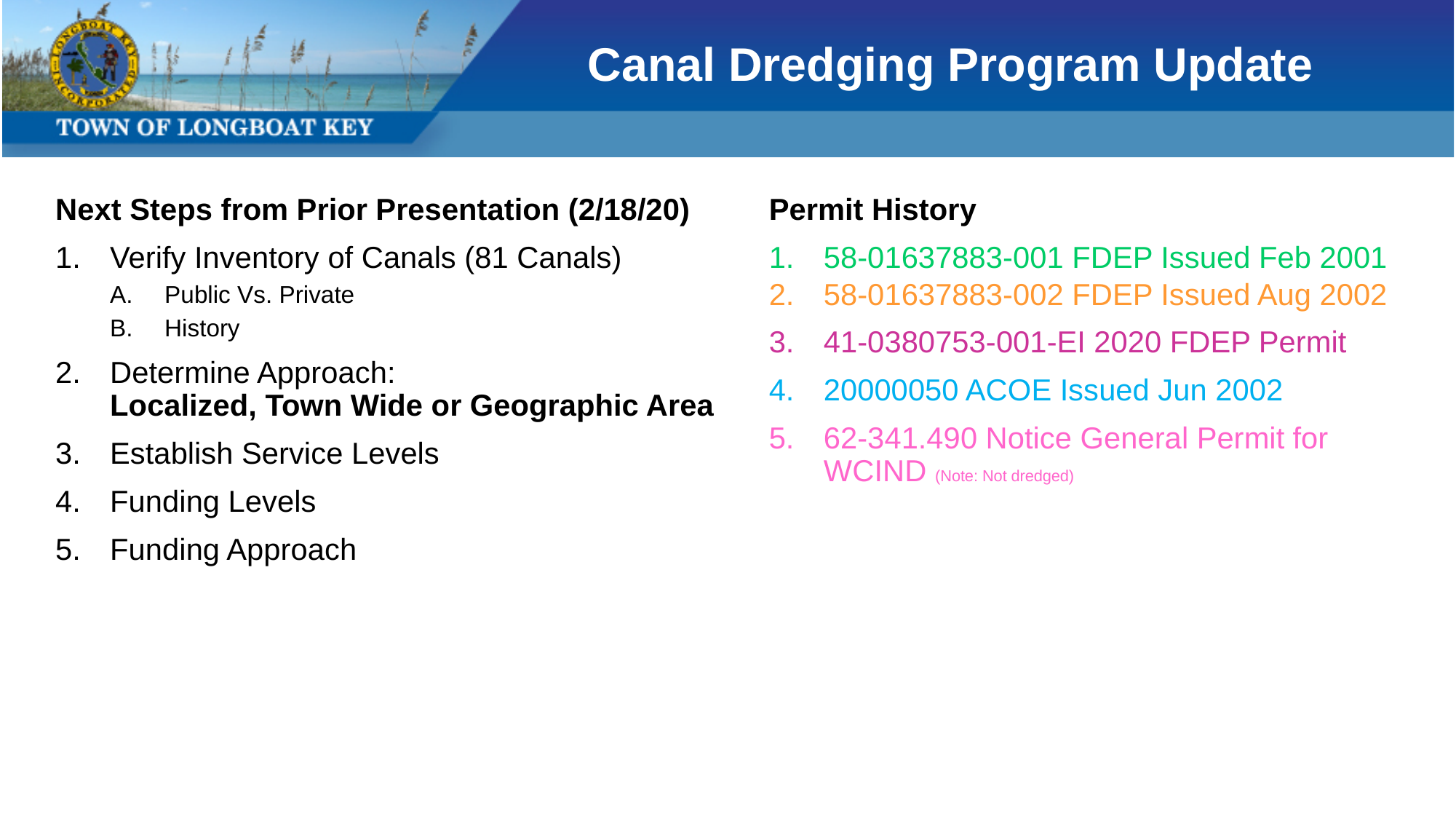

# Canal Dredging Program Update
Next Steps from Prior Presentation (2/18/20)
Verify Inventory of Canals (81 Canals)
Public Vs. Private
History
Determine Approach:
Localized, Town Wide or Geographic Area
Establish Service Levels
Funding Levels
Funding Approach

Permit History
58-01637883-001 FDEP Issued Feb 2001
58-01637883-002 FDEP Issued Aug 2002
41-0380753-001-EI 2020 FDEP Permit
20000050 ACOE Issued Jun 2002
62-341.490 Notice General Permit for WCIND (Note: Not dredged)